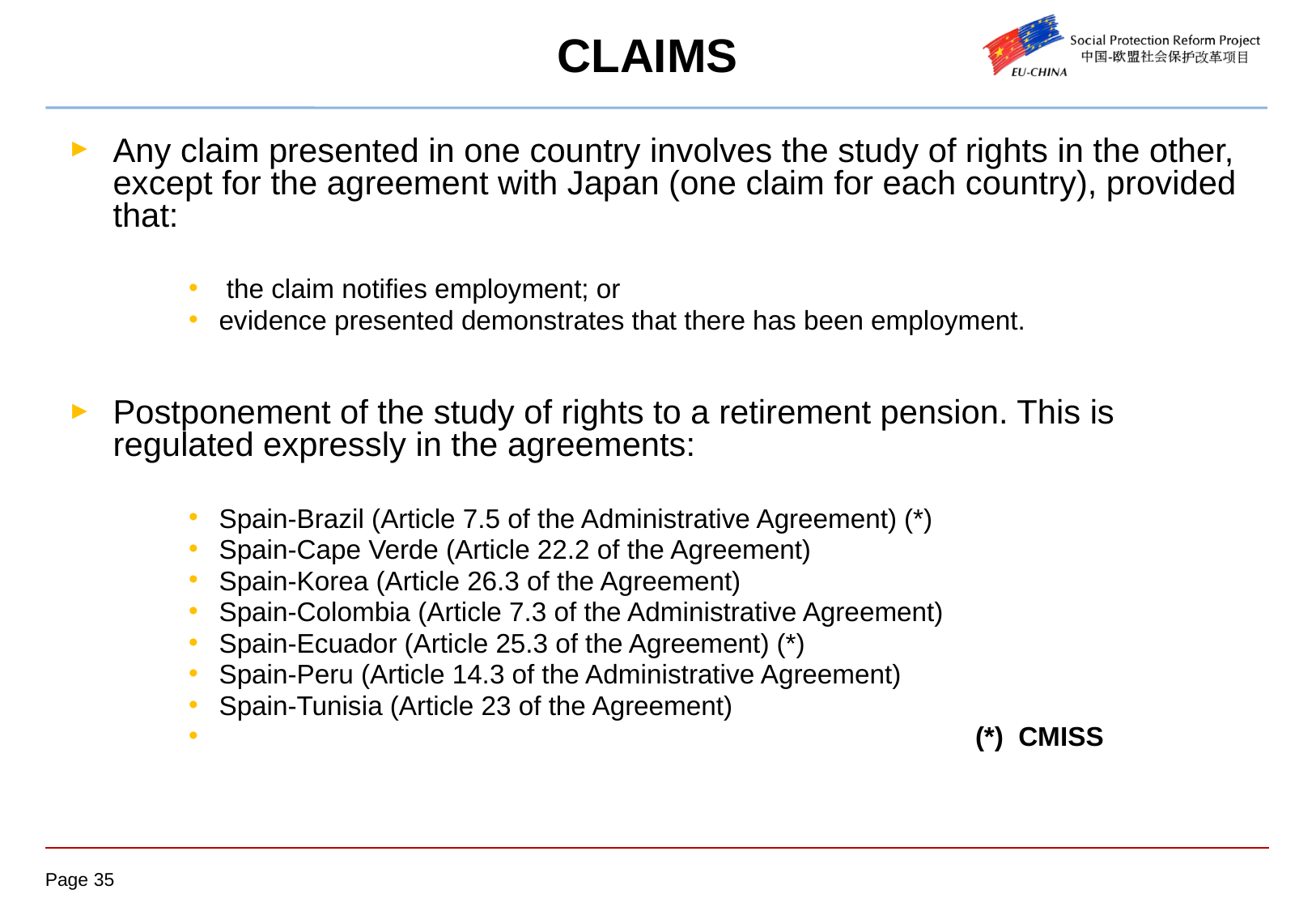

Any claim presented in one country involves the study of rights in the other, except for the agreement with Japan (one claim for each country), provided that:

 the claim notifies employment; or
evidence presented demonstrates that there has been employment.

Postponement of the study of rights to a retirement pension. This is regulated expressly in the agreements:

Spain-Brazil (Article 7.5 of the Administrative Agreement) (*)
Spain-Cape Verde (Article 22.2 of the Agreement)
Spain-Korea (Article 26.3 of the Agreement)
Spain-Colombia (Article 7.3 of the Administrative Agreement)
Spain-Ecuador (Article 25.3 of the Agreement) (*)
Spain-Peru (Article 14.3 of the Administrative Agreement)
Spain-Tunisia (Article 23 of the Agreement)
                                                                                                     (*)  CMISS

# CLAIMS